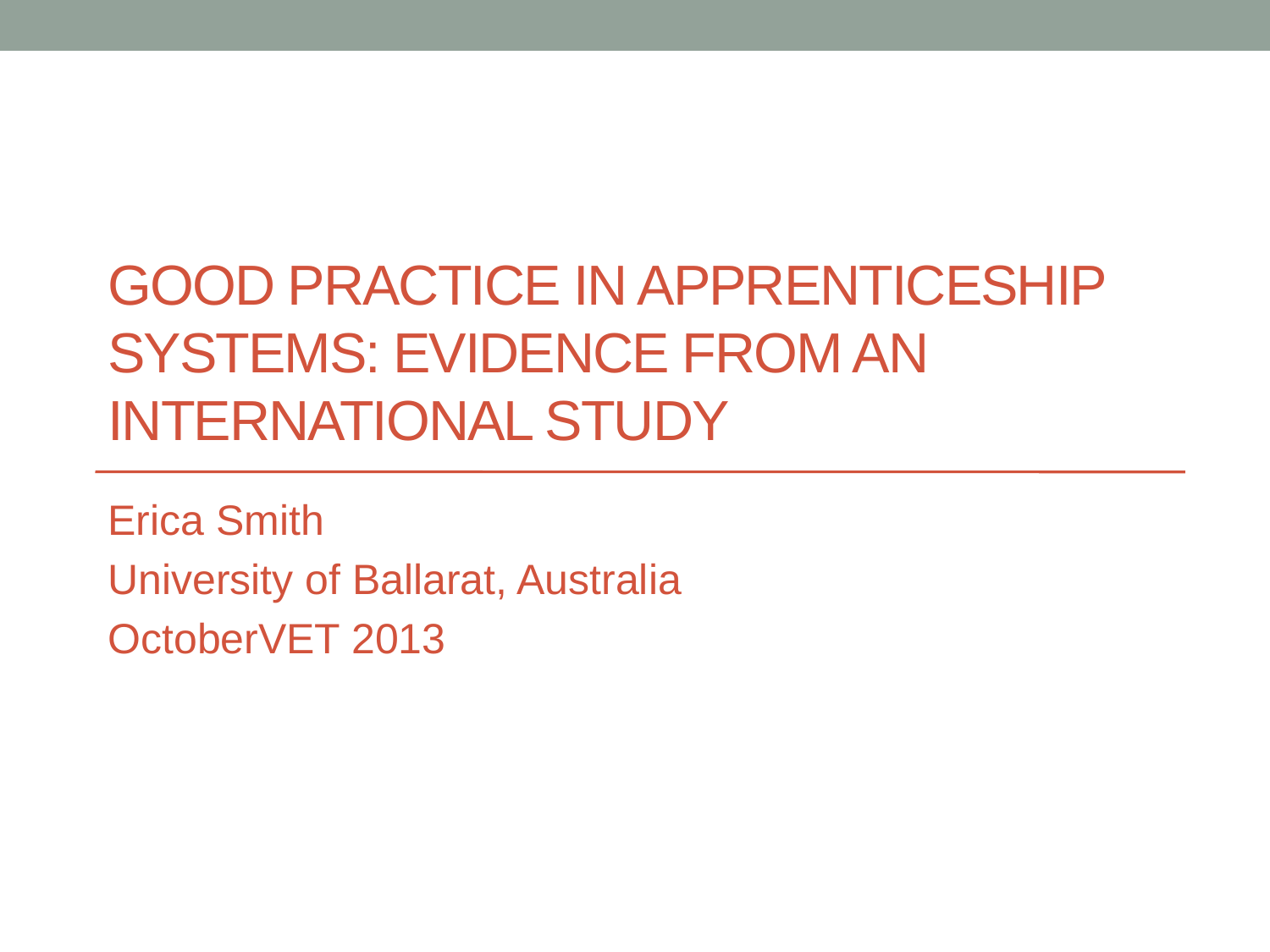

# Good practice in apprenticeship systems: Evidence from an international study
Erica Smith
University of Ballarat, Australia
OctoberVET 2013